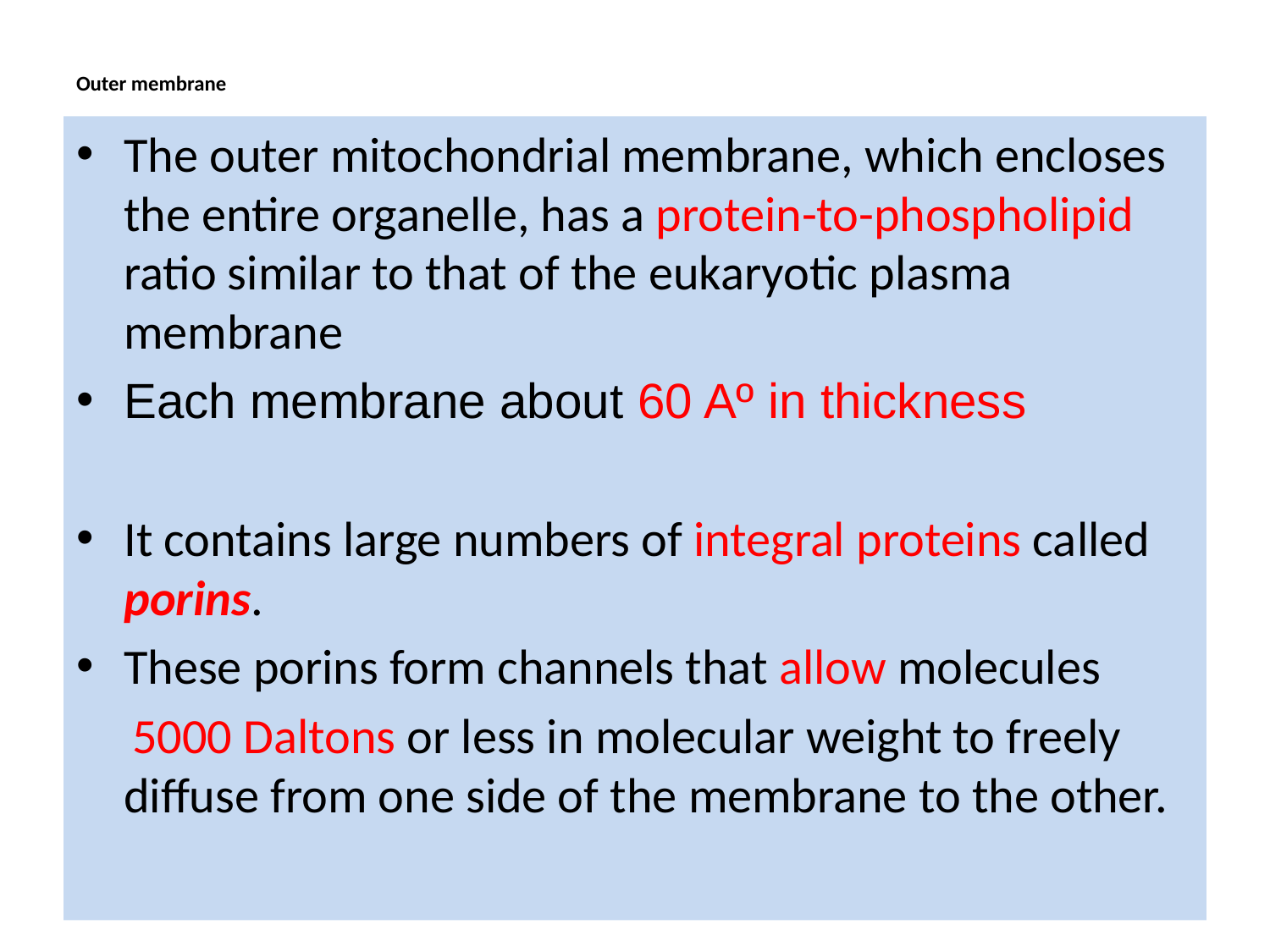

# Outer membrane
The outer mitochondrial membrane, which encloses the entire organelle, has a protein-to-phospholipid ratio similar to that of the eukaryotic plasma membrane
Each membrane about 60 Aº in thickness

It contains large numbers of integral proteins called porins.
These porins form channels that allow molecules
     5000 Daltons or less in molecular weight to freely diffuse from one side of the membrane to the other.